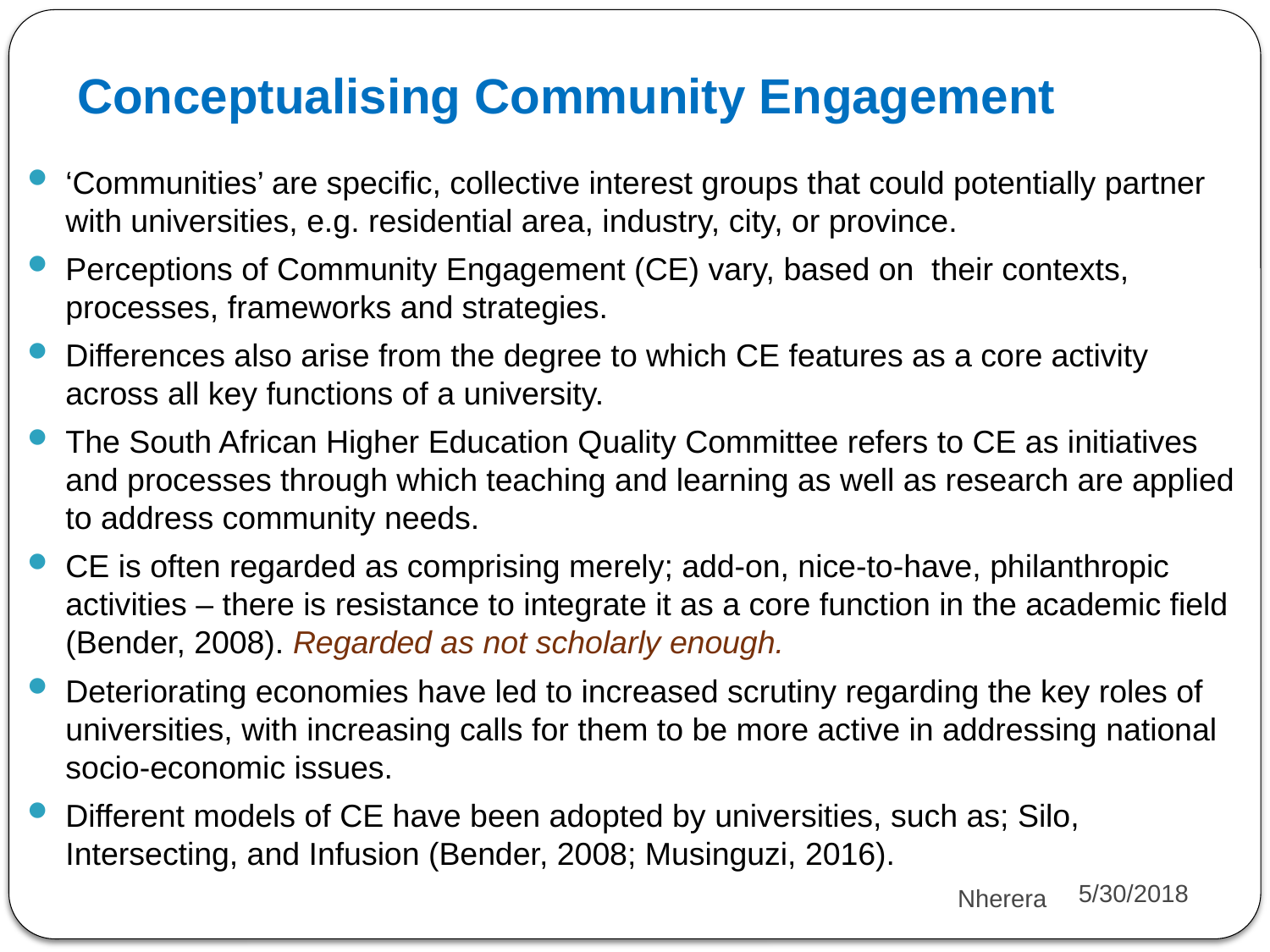

# Conceptualising Community Engagement
‘Communities’ are specific, collective interest groups that could potentially partner with universities, e.g. residential area, industry, city, or province.
Perceptions of Community Engagement (CE) vary, based on  their contexts, processes, frameworks and strategies.
Differences also arise from the degree to which CE features as a core activity across all key functions of a university.
The South African Higher Education Quality Committee refers to CE as initiatives and processes through which teaching and learning as well as research are applied to address community needs.
CE is often regarded as comprising merely; add-on, nice-to-have, philanthropic activities – there is resistance to integrate it as a core function in the academic field (Bender, 2008). Regarded as not scholarly enough.
Deteriorating economies have led to increased scrutiny regarding the key roles of universities, with increasing calls for them to be more active in addressing national socio-economic issues.
Different models of CE have been adopted by universities, such as; Silo, Intersecting, and Infusion (Bender, 2008; Musinguzi, 2016).

 5/30/2018
Nherera